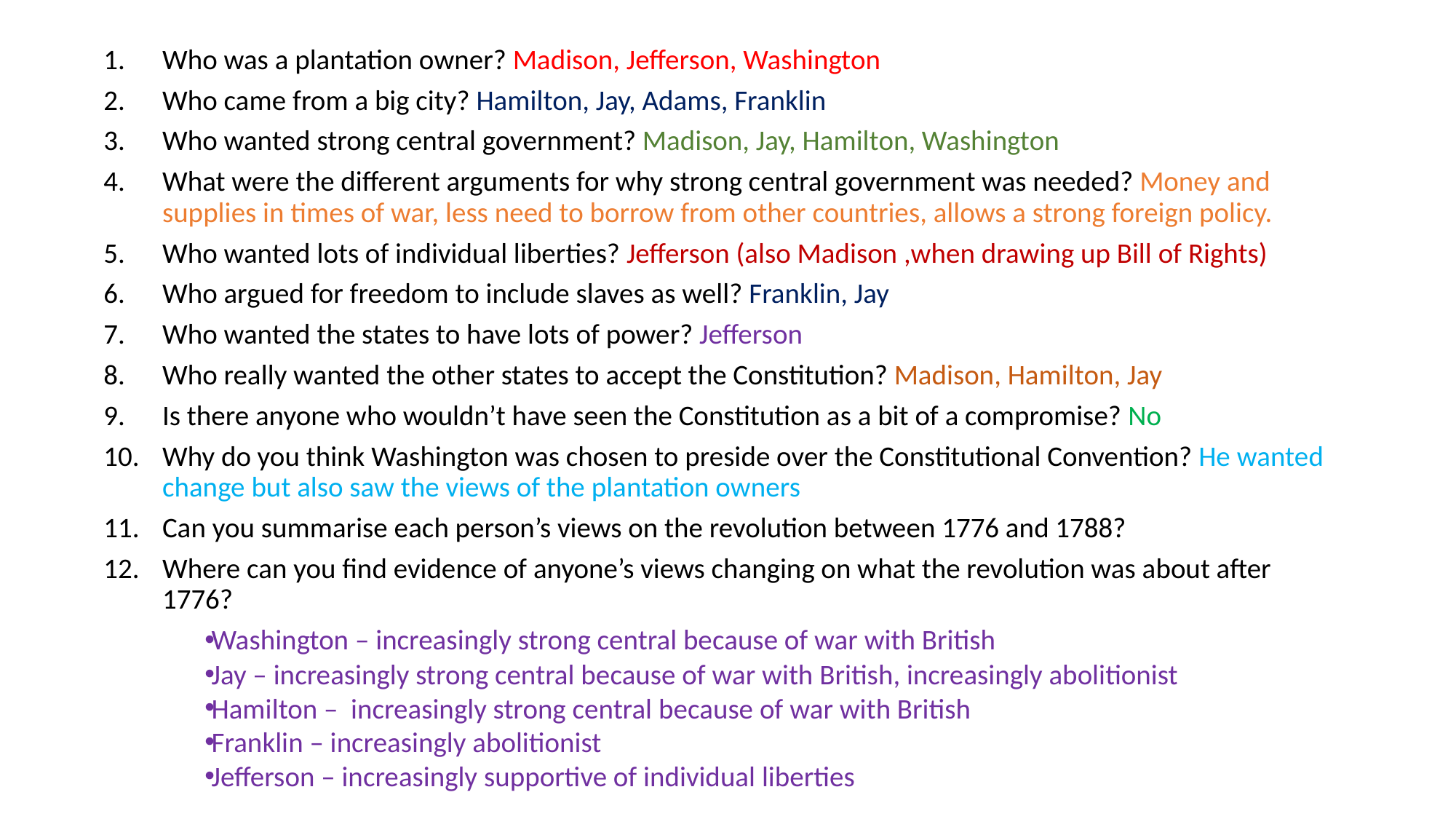

Who was a plantation owner? Madison, Jefferson, Washington
Who came from a big city? Hamilton, Jay, Adams, Franklin
Who wanted strong central government? Madison, Jay, Hamilton, Washington
What were the different arguments for why strong central government was needed? Money and supplies in times of war, less need to borrow from other countries, allows a strong foreign policy.
Who wanted lots of individual liberties? Jefferson (also Madison ,when drawing up Bill of Rights)
Who argued for freedom to include slaves as well? Franklin, Jay
Who wanted the states to have lots of power? Jefferson
Who really wanted the other states to accept the Constitution? Madison, Hamilton, Jay
Is there anyone who wouldn’t have seen the Constitution as a bit of a compromise? No
Why do you think Washington was chosen to preside over the Constitutional Convention? He wanted change but also saw the views of the plantation owners
Can you summarise each person’s views on the revolution between 1776 and 1788?
Where can you find evidence of anyone’s views changing on what the revolution was about after 1776?
Washington – increasingly strong central because of war with British
Jay – increasingly strong central because of war with British, increasingly abolitionist
Hamilton –  increasingly strong central because of war with British
Franklin – increasingly abolitionist
Jefferson – increasingly supportive of individual liberties